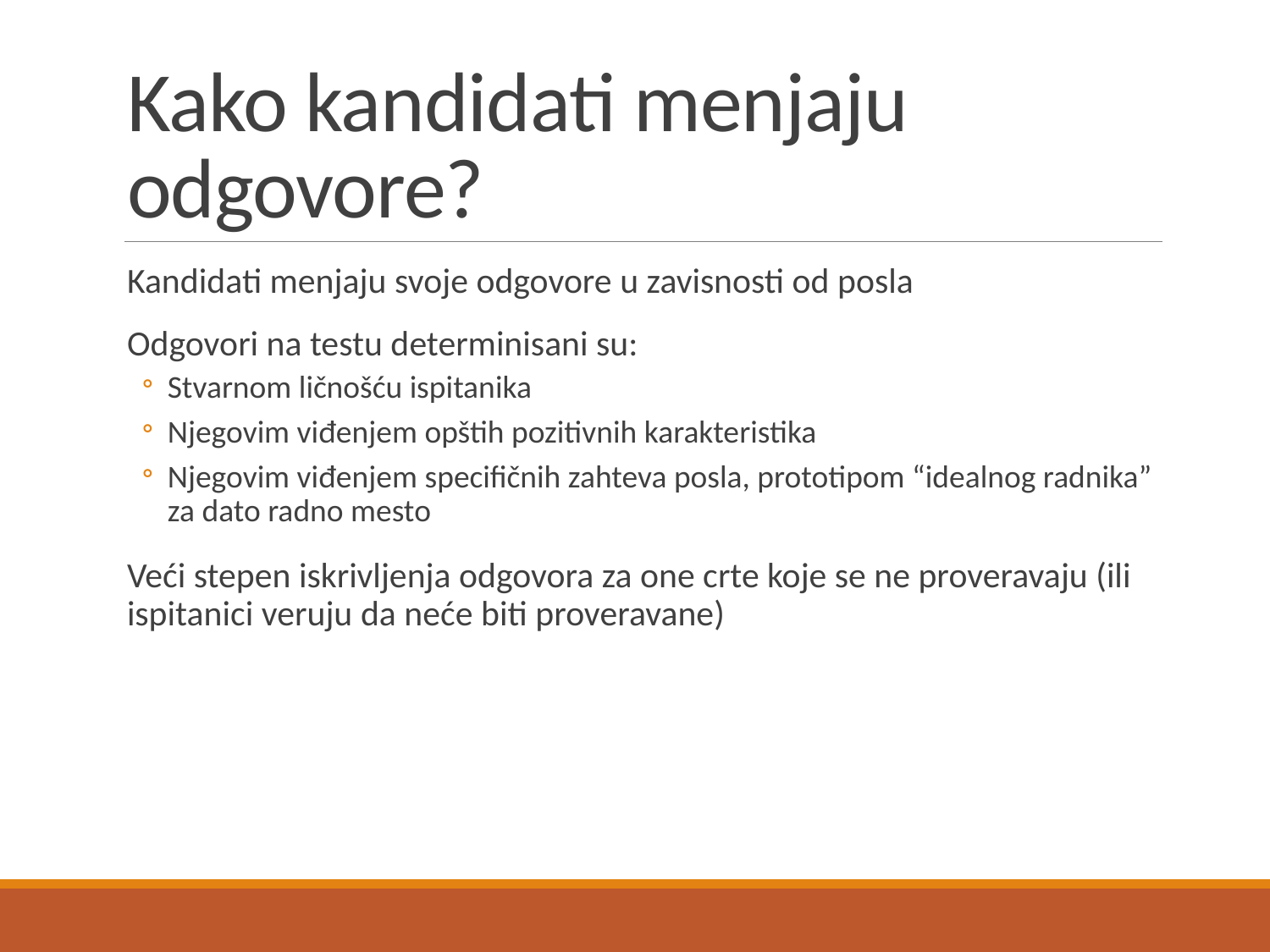

# Kako kandidati menjaju odgovore?
Kandidati menjaju svoje odgovore u zavisnosti od posla
Odgovori na testu determinisani su:
Stvarnom ličnošću ispitanika
Njegovim viđenjem opštih pozitivnih karakteristika
Njegovim viđenjem specifičnih zahteva posla, prototipom “idealnog radnika” za dato radno mesto
Veći stepen iskrivljenja odgovora za one crte koje se ne proveravaju (ili ispitanici veruju da neće biti proveravane)